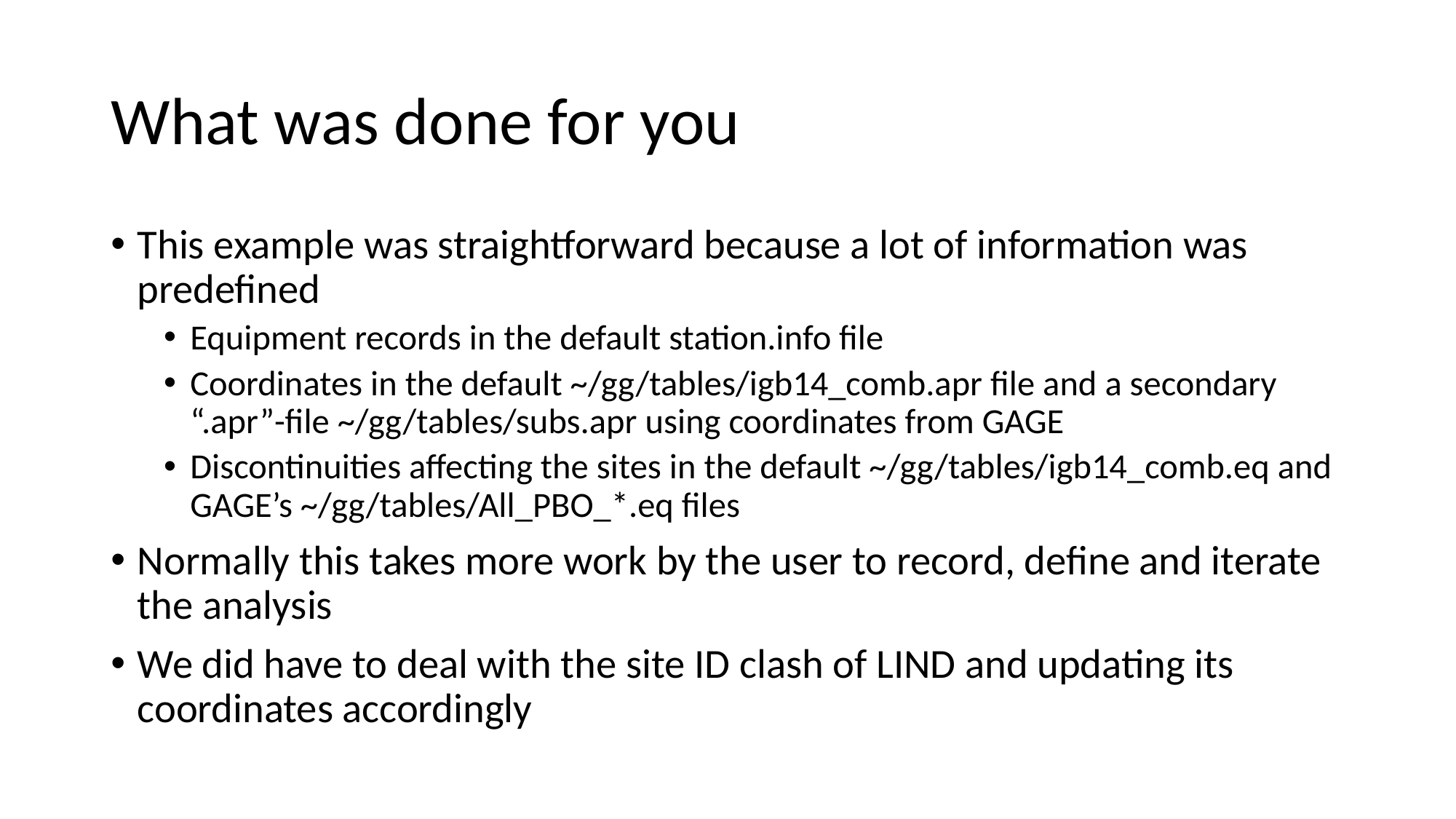

# What was done for you
This example was straightforward because a lot of information was predefined
Equipment records in the default station.info file
Coordinates in the default ~/gg/tables/igb14_comb.apr file and a secondary “.apr”-file ~/gg/tables/subs.apr using coordinates from GAGE
Discontinuities affecting the sites in the default ~/gg/tables/igb14_comb.eq and GAGE’s ~/gg/tables/All_PBO_*.eq files
Normally this takes more work by the user to record, define and iterate the analysis
We did have to deal with the site ID clash of LIND and updating its coordinates accordingly